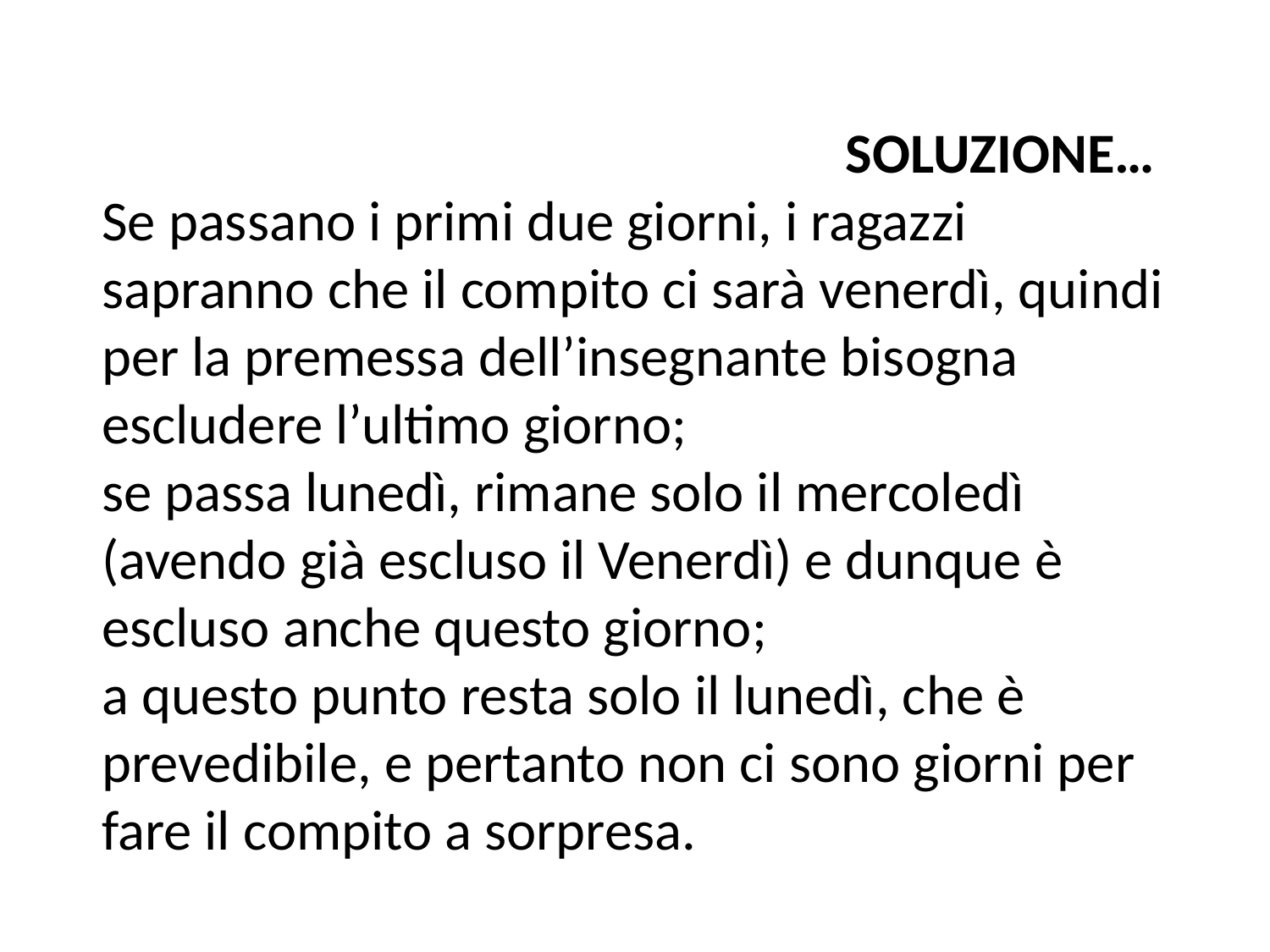

SOLUZIONE…
Se passano i primi due giorni, i ragazzi sapranno che il compito ci sarà venerdì, quindi per la premessa dell’insegnante bisogna escludere l’ultimo giorno;
se passa lunedì, rimane solo il mercoledì (avendo già escluso il Venerdì) e dunque è escluso anche questo giorno;
a questo punto resta solo il lunedì, che è prevedibile, e pertanto non ci sono giorni per fare il compito a sorpresa.